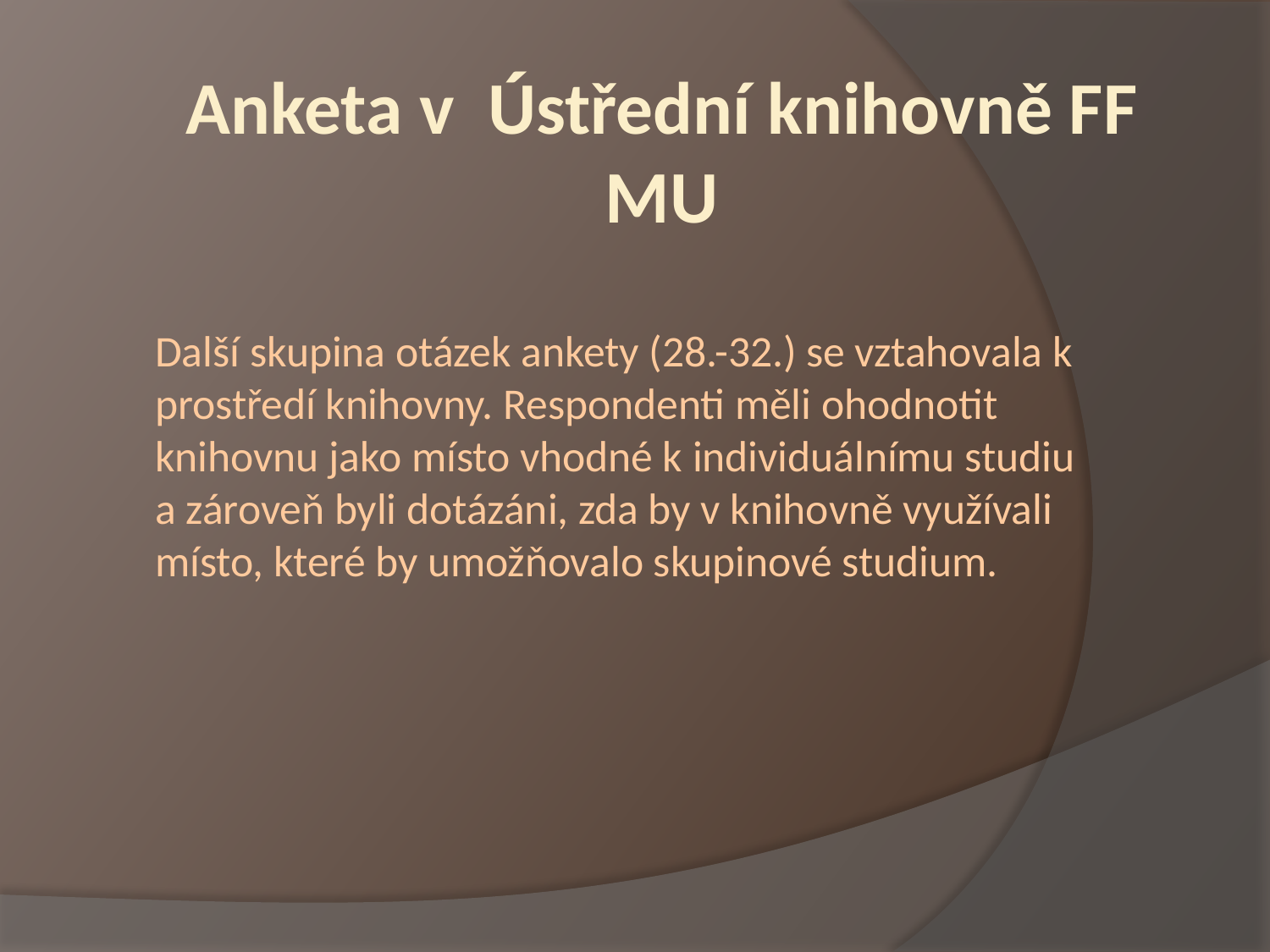

Anketa v  Ústřední knihovně FF MU
# Další skupina otázek ankety (28.-32.) se vztahovala k prostředí knihovny. Respondenti měli ohodnotit knihovnu jako místo vhodné k individuálnímu studiu a zároveň byli dotázáni, zda by v knihovně využívali místo, které by umožňovalo skupinové studium.